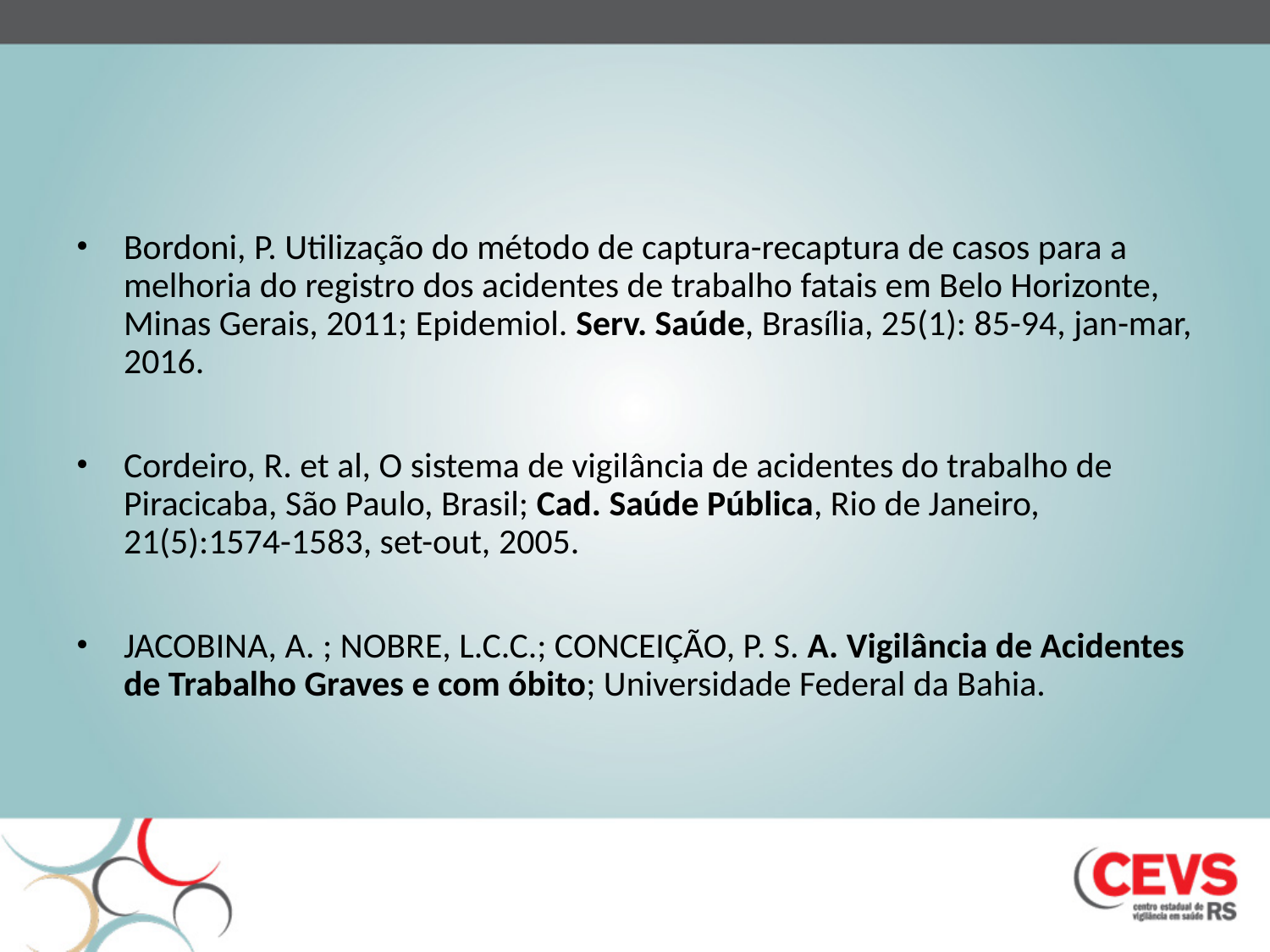

#
Bordoni, P. Utilização do método de captura-recaptura de casos para a melhoria do registro dos acidentes de trabalho fatais em Belo Horizonte, Minas Gerais, 2011; Epidemiol. Serv. Saúde, Brasília, 25(1): 85-94, jan-mar, 2016.

Cordeiro, R. et al, O sistema de vigilância de acidentes do trabalho de Piracicaba, São Paulo, Brasil; Cad. Saúde Pública, Rio de Janeiro, 21(5):1574-1583, set-out, 2005.

JACOBINA, A. ; NOBRE, L.C.C.; CONCEIÇÃO, P. S. A. Vigilância de Acidentes de Trabalho Graves e com óbito; Universidade Federal da Bahia.